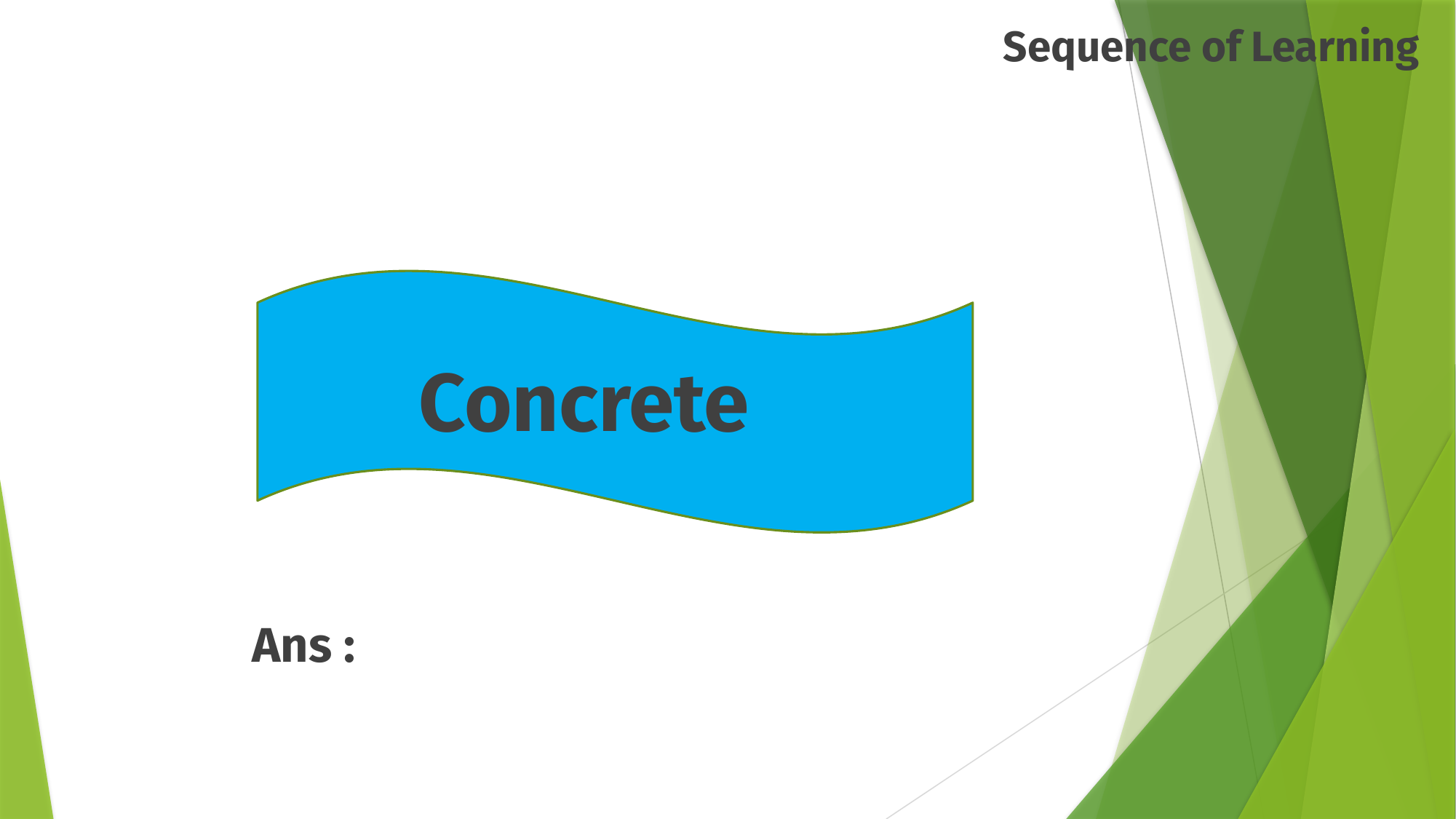

Sequence of Learning

Concrete
Ans : วัตถุที่เป็นรูปธรรม